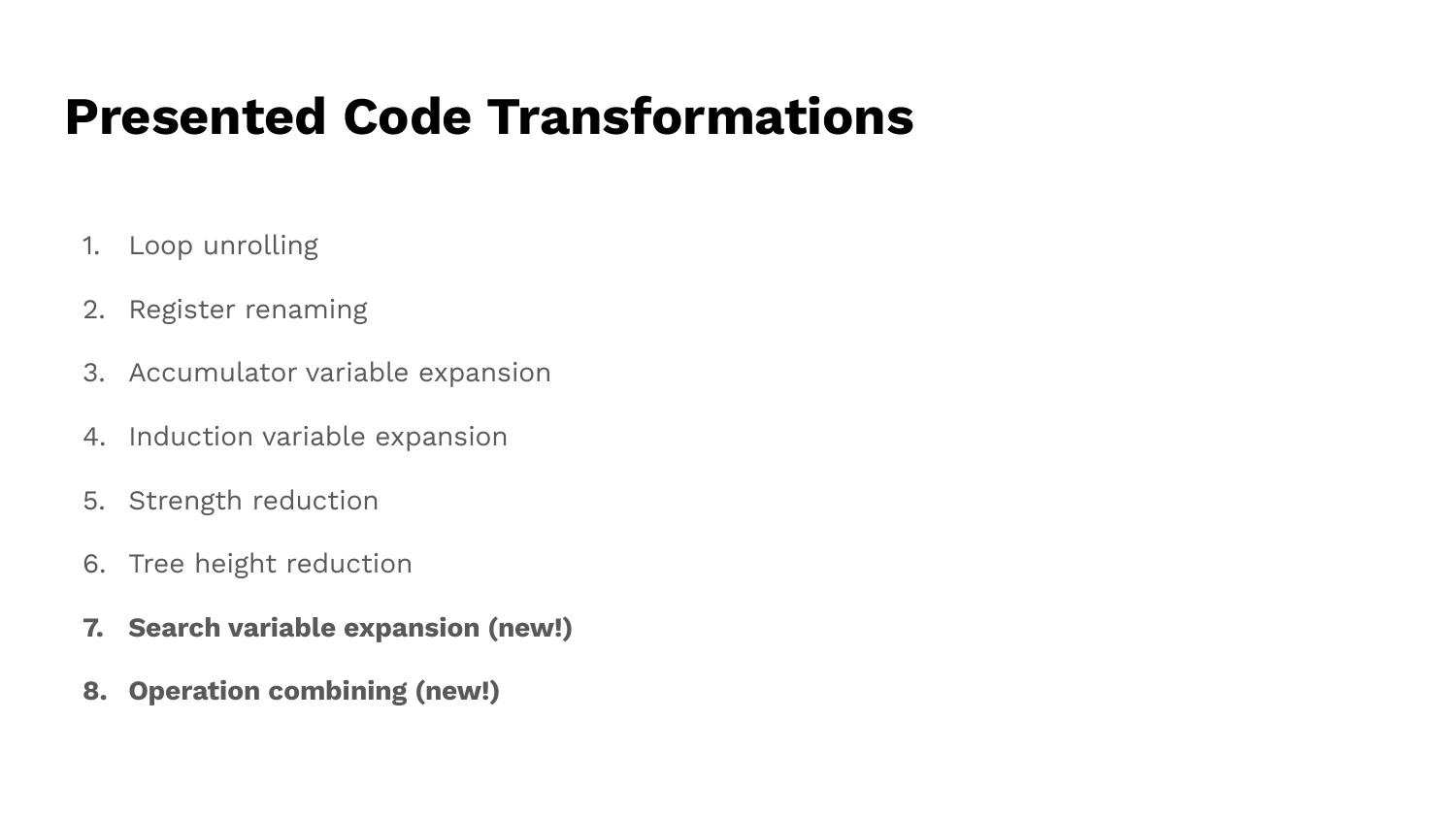

# Presented Code Transformations
Loop unrolling
Register renaming
Accumulator variable expansion
Induction variable expansion
Strength reduction
Tree height reduction
Search variable expansion (new!)
Operation combining (new!)